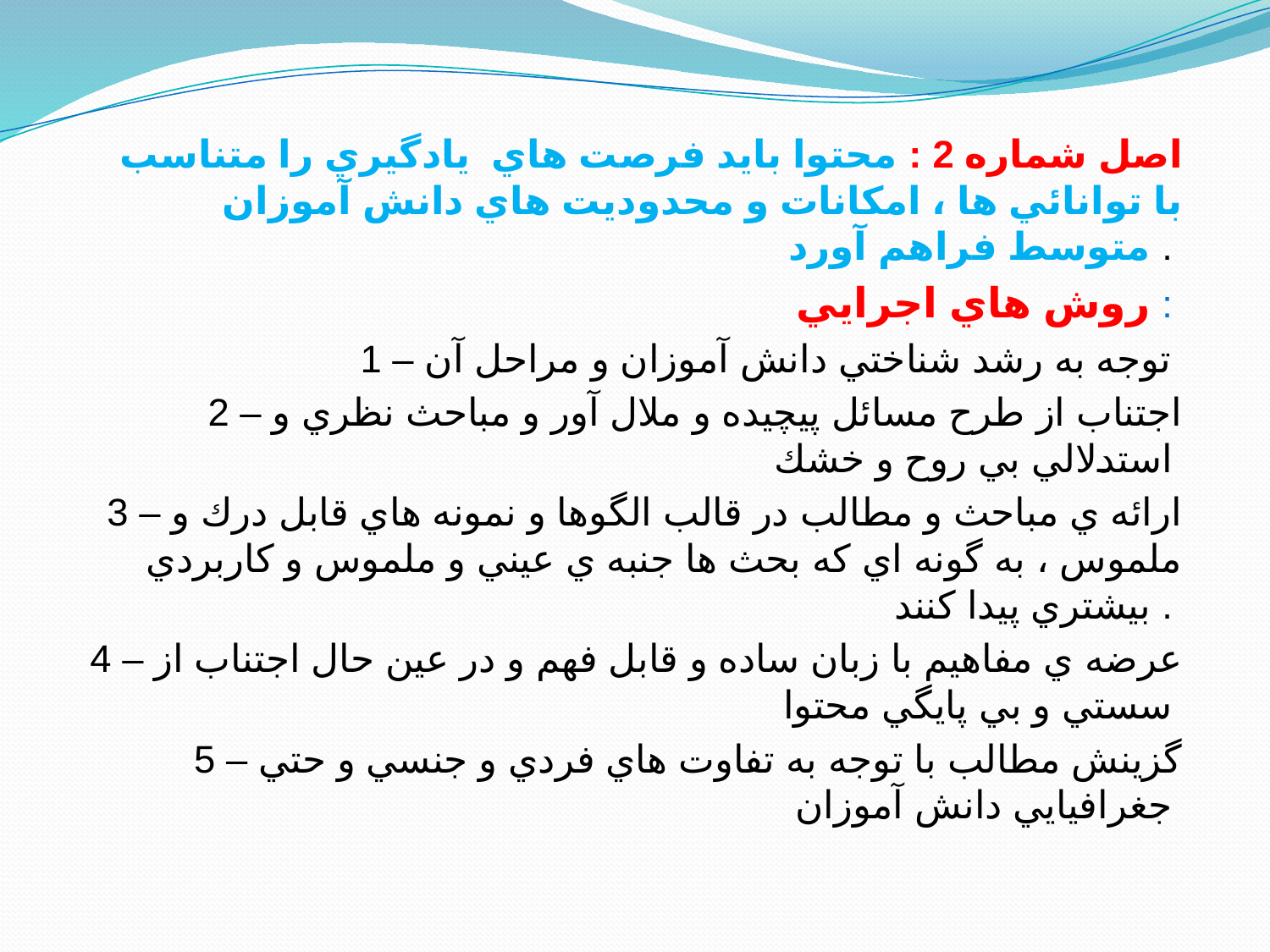

اصل شماره 2 : محتوا بايد فرصت هاي  يادگيري را متناسب با توانائي ها ، امكانات و محدوديت هاي دانش آموزان متوسط فراهم آورد .
روش هاي اجرايي :
1 – توجه به رشد شناختي دانش آموزان و مراحل آن
2 – اجتناب از طرح مسائل پيچيده و ملال آور و مباحث نظري و استدلالي بي روح و خشك
3 – ارائه ي مباحث و مطالب در قالب الگوها و نمونه هاي قابل درك و ملموس ، به گونه اي كه بحث ها جنبه ي عيني و ملموس و كاربردي بيشتري پيدا كنند .
4 – عرضه ي مفاهيم با زبان ساده و قابل فهم و در عين حال اجتناب از سستي و بي پايگي محتوا
5 – گزينش مطالب با توجه به تفاوت هاي فردي و جنسي و حتي جغرافيايي دانش آموزان